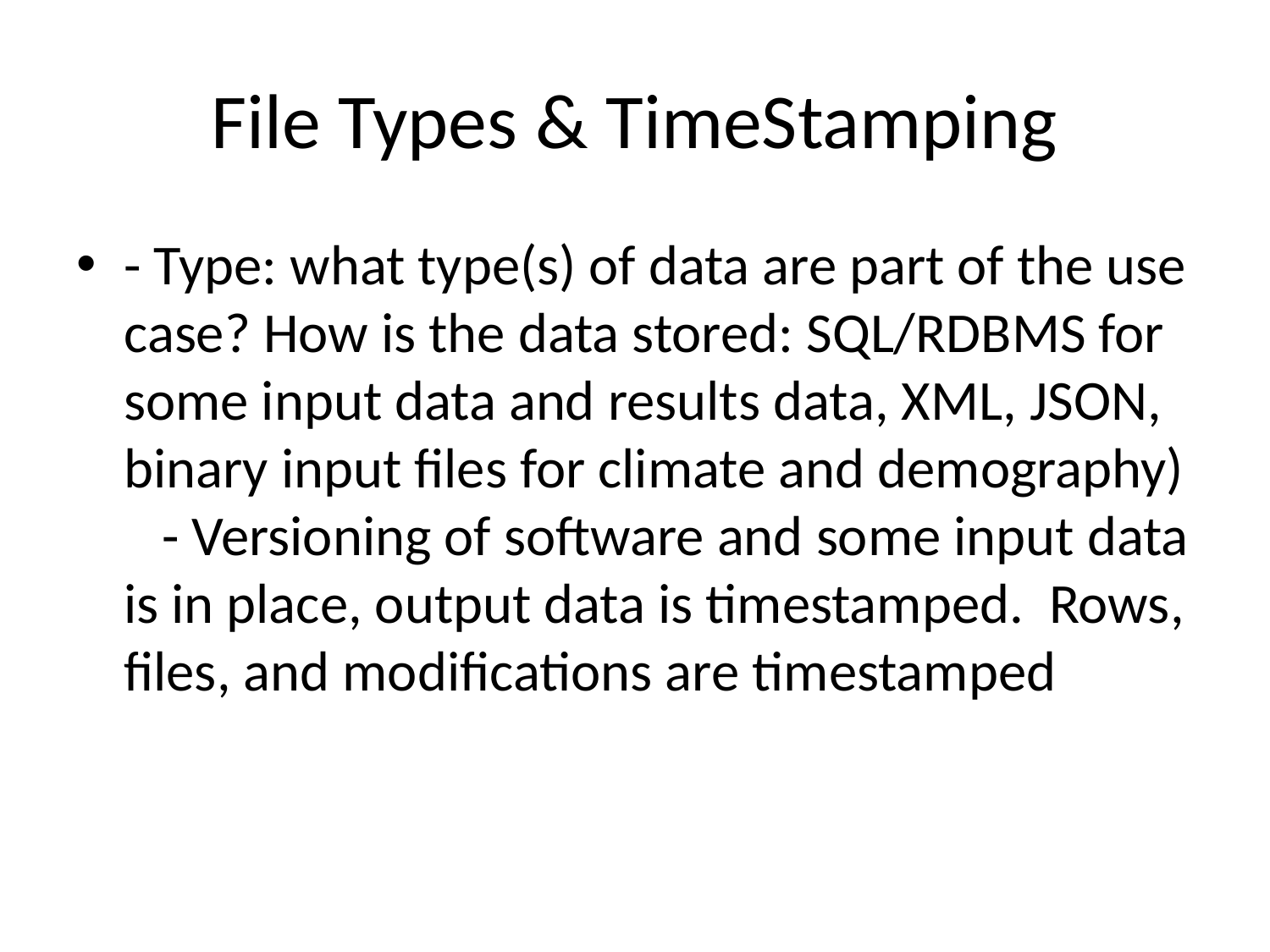

# File Types & TimeStamping
- Type: what type(s) of data are part of the use case? How is the data stored: SQL/RDBMS for some input data and results data, XML, JSON, binary input files for climate and demography)
   - Versioning of software and some input data is in place, output data is timestamped.  Rows, files, and modifications are timestamped